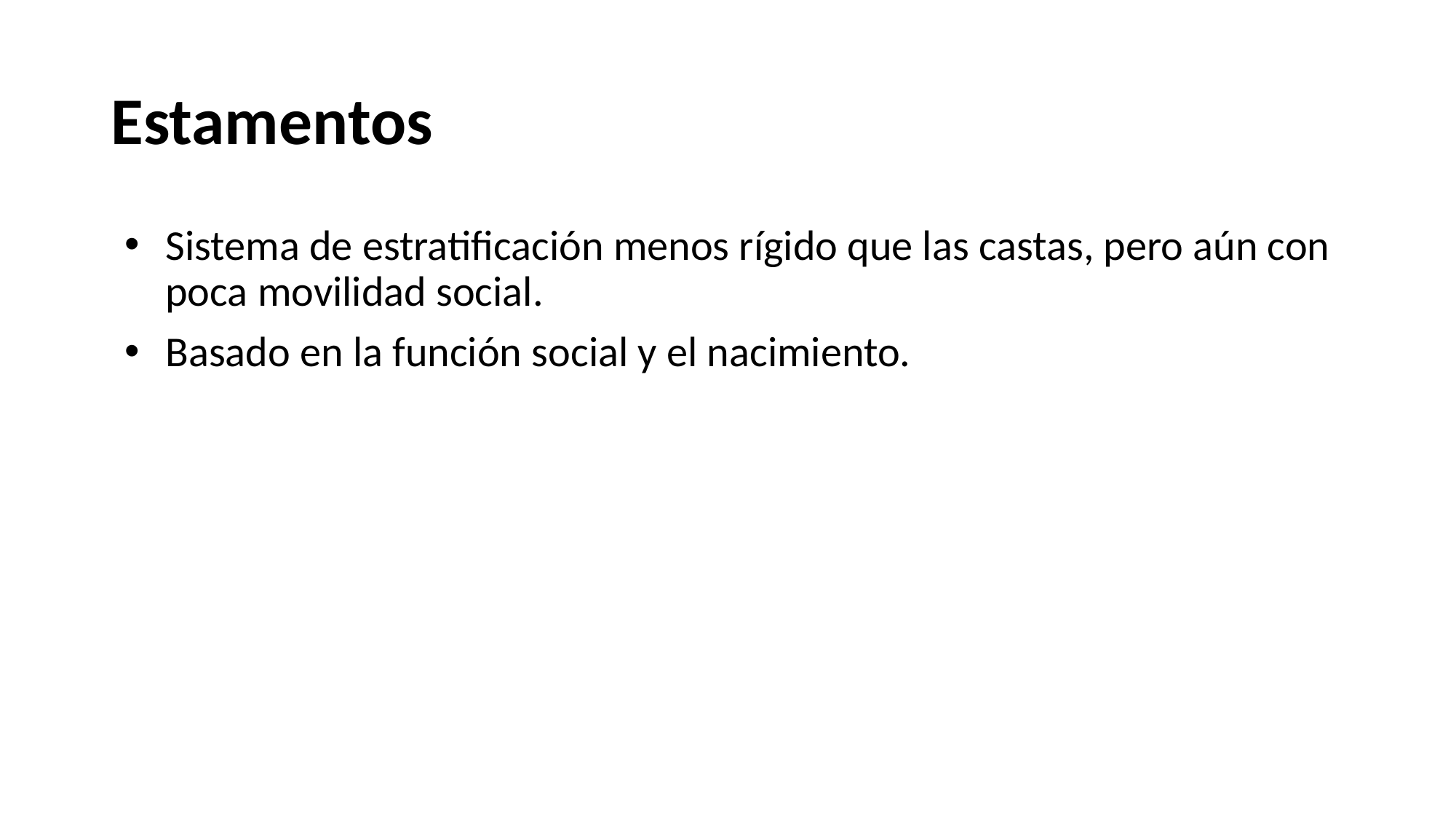

# Estamentos
Sistema de estratificación menos rígido que las castas, pero aún con poca movilidad social.
Basado en la función social y el nacimiento.